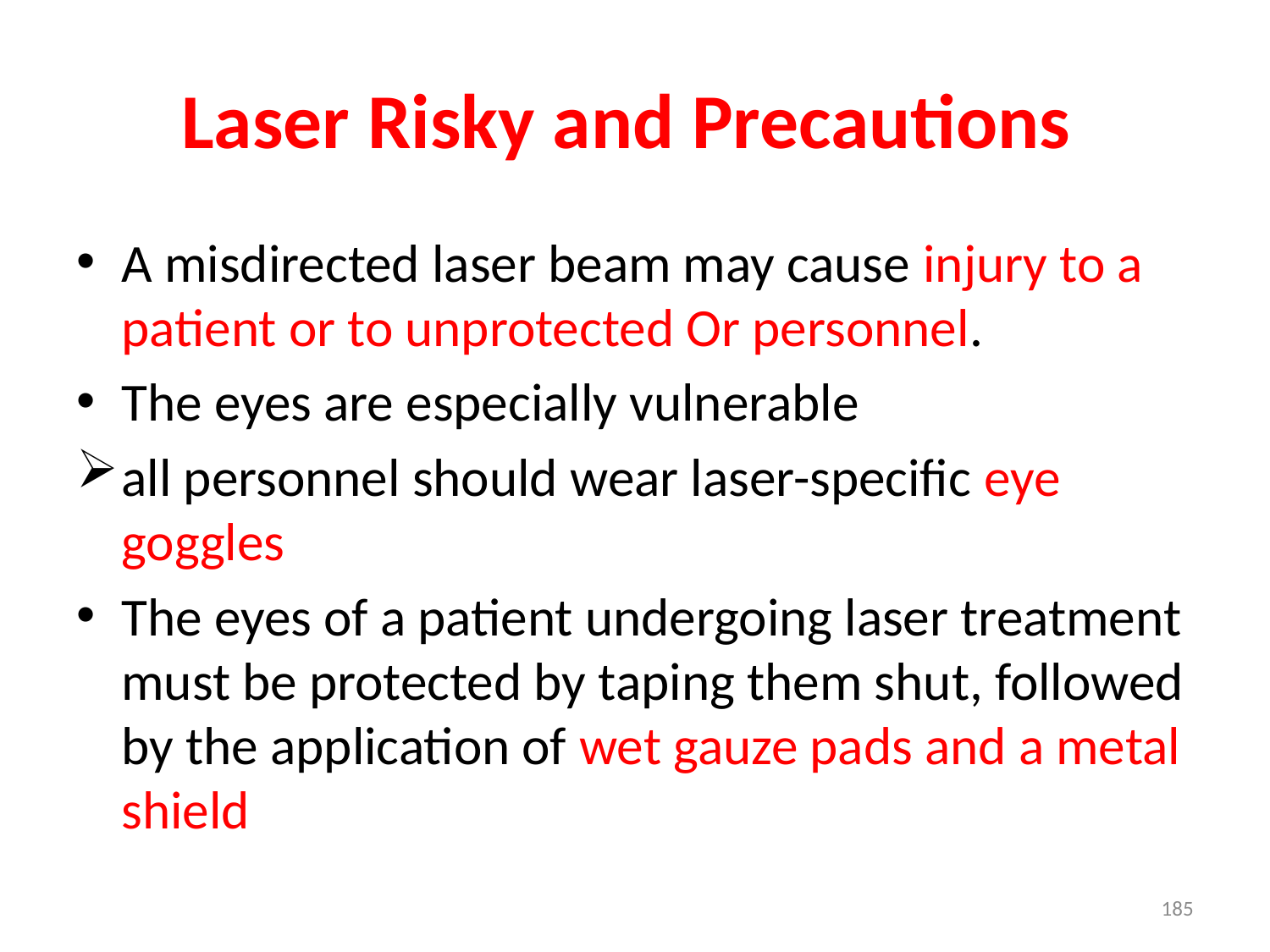

# Laser Risky and Precautions
A misdirected laser beam may cause injury to a patient or to unprotected Or personnel.
The eyes are especially vulnerable
all personnel should wear laser-specific eye goggles
The eyes of a patient undergoing laser treatment must be protected by taping them shut, followed by the application of wet gauze pads and a metal shield
185